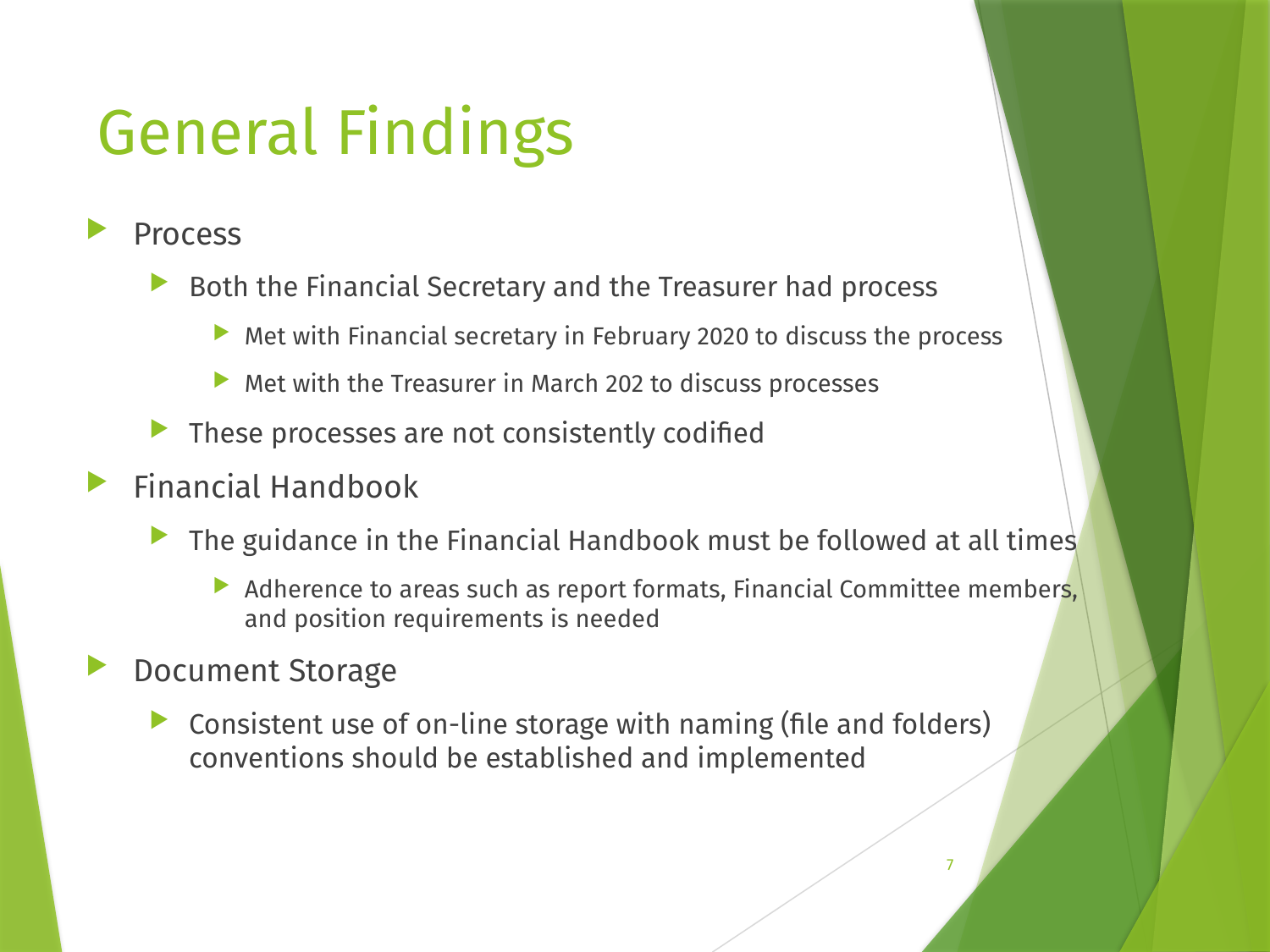

# General Findings
Process
Both the Financial Secretary and the Treasurer had process
Met with Financial secretary in February 2020 to discuss the process
Met with the Treasurer in March 202 to discuss processes
These processes are not consistently codified
Financial Handbook
The guidance in the Financial Handbook must be followed at all times
Adherence to areas such as report formats, Financial Committee members, and position requirements is needed
Document Storage
Consistent use of on-line storage with naming (file and folders) conventions should be established and implemented

7